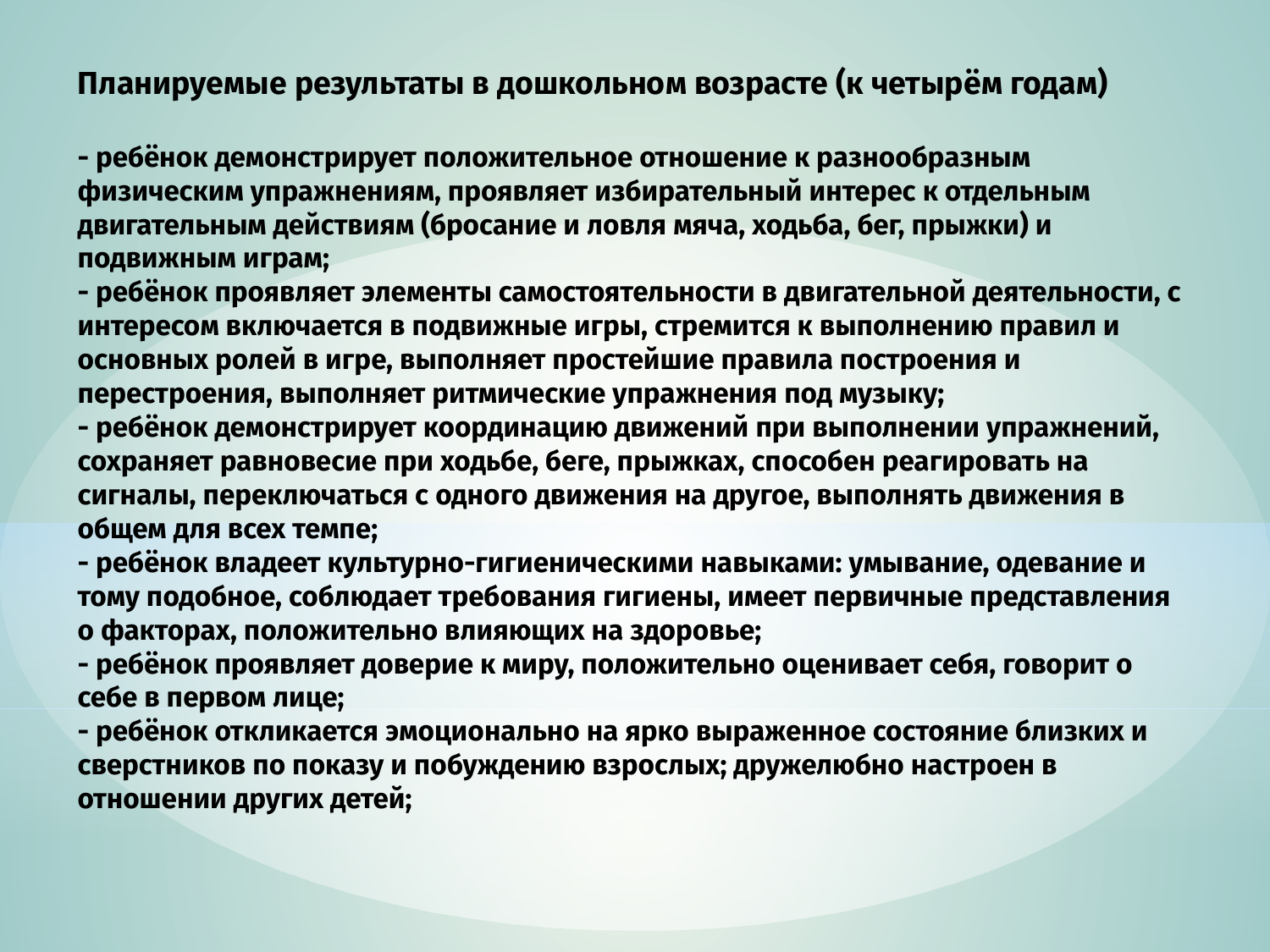

# Планируемые результаты в дошкольном возрасте (к четырём годам) - ребёнок демонстрирует положительное отношение к разнообразным физическим упражнениям, проявляет избирательный интерес к отдельным двигательным действиям (бросание и ловля мяча, ходьба, бег, прыжки) и подвижным играм; - ребёнок проявляет элементы самостоятельности в двигательной деятельности, с интересом включается в подвижные игры, стремится к выполнению правил и основных ролей в игре, выполняет простейшие правила построения и перестроения, выполняет ритмические упражнения под музыку; - ребёнок демонстрирует координацию движений при выполнении упражнений, сохраняет равновесие при ходьбе, беге, прыжках, способен реагировать на сигналы, переключаться с одного движения на другое, выполнять движения в общем для всех темпе; - ребёнок владеет культурно-гигиеническими навыками: умывание, одевание и тому подобное, соблюдает требования гигиены, имеет первичные представления о факторах, положительно влияющих на здоровье; - ребёнок проявляет доверие к миру, положительно оценивает себя, говорит о себе в первом лице; - ребёнок откликается эмоционально на ярко выраженное состояние близких и сверстников по показу и побуждению взрослых; дружелюбно настроен в отношении других детей;